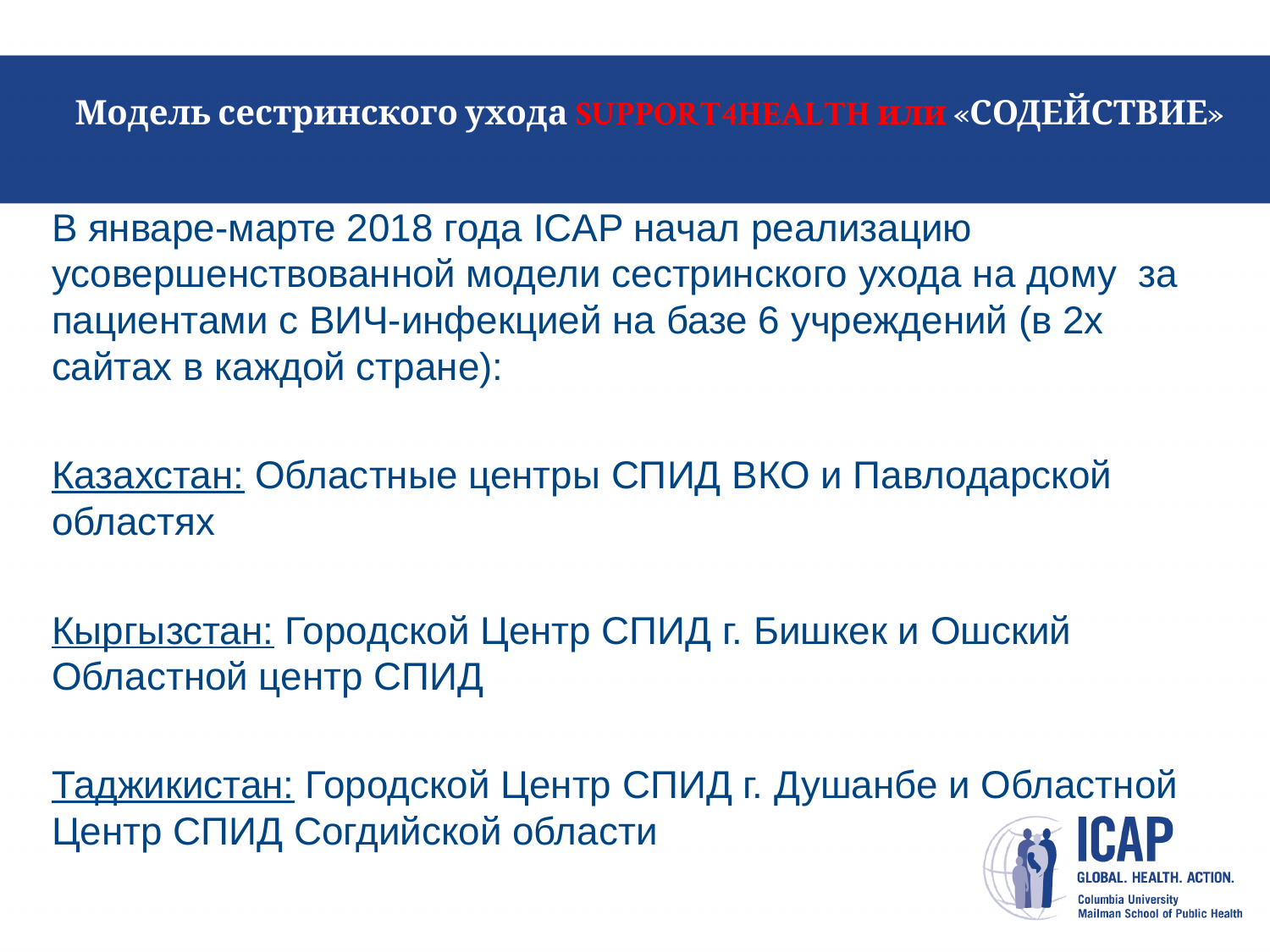

# Модель сестринского ухода SUPPORT4HEALTH или «СОДЕЙСТВИЕ»
В январе-марте 2018 года ICAP начал реализацию усовершенствованной модели сестринского ухода на дому  за пациентами с ВИЧ-инфекцией на базе 6 учреждений (в 2х сайтах в каждой стране):

Казахстан: Областные центры СПИД ВКО и Павлодарской областях

Кыргызстан: Городской Центр СПИД г. Бишкек и Ошский Областной центр СПИД

Таджикистан: Городской Центр СПИД г. Душанбе и Областной Центр СПИД Согдийской области